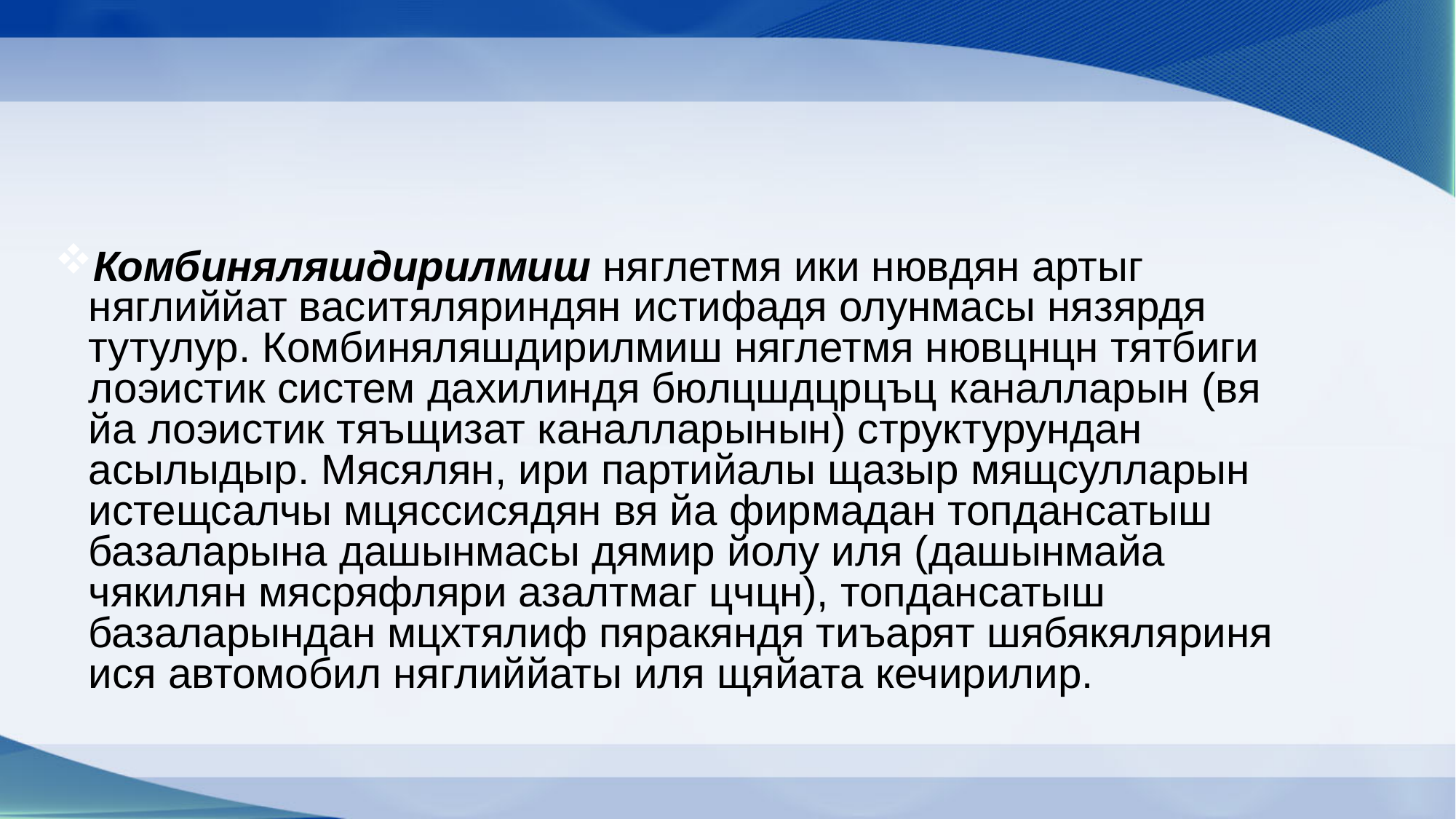

Комбиняляшдирилмиш няглетмя ики нювдян артыг няглиййат васитяляриндян истифадя олунмасы нязярдя тутулур. Комбиняляшдирилмиш няглетмя нювцнцн тятбиги лоэистик систем дахилиндя бюлцшдцрцъц каналларын (вя йа лоэистик тяъщизат каналларынын) структурундан асылыдыр. Мясялян, ири партийалы щазыр мящсулларын истещсалчы мцяссисядян вя йа фирмадан топдансатыш базаларына дашынмасы дямир йолу иля (дашынмайа чякилян мясряфляри азалтмаг цчцн), топдансатыш базаларындан мцхтялиф пяракяндя тиъарят шябякяляриня ися автомобил няглиййаты иля щяйата кечирилир.